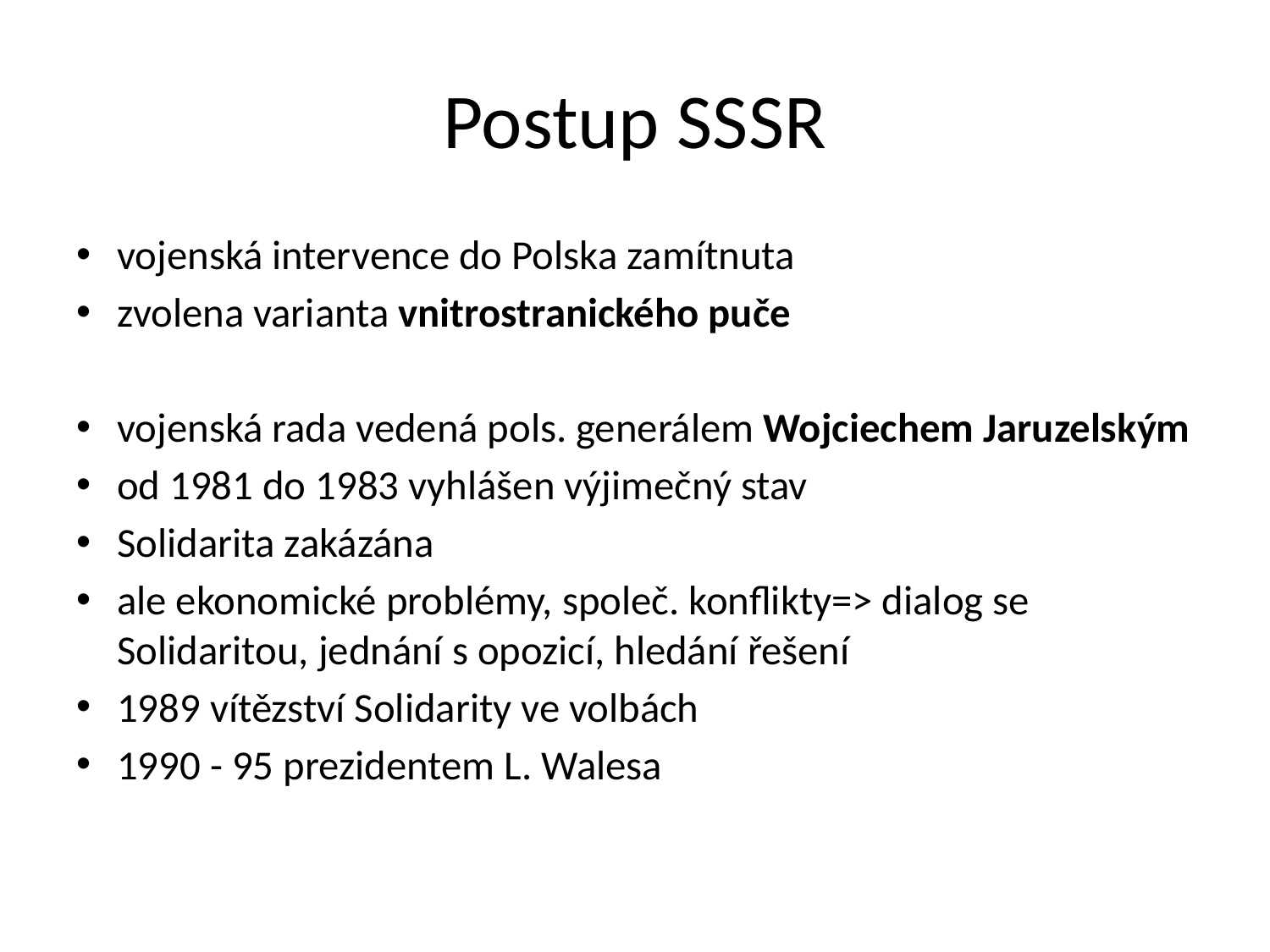

# Postup SSSR
vojenská intervence do Polska zamítnuta
zvolena varianta vnitrostranického puče

vojenská rada vedená pols. generálem Wojciechem Jaruzelským
od 1981 do 1983 vyhlášen výjimečný stav
Solidarita zakázána
ale ekonomické problémy, společ. konflikty=> dialog se Solidaritou, jednání s opozicí, hledání řešení
1989 vítězství Solidarity ve volbách
1990 - 95 prezidentem L. Walesa